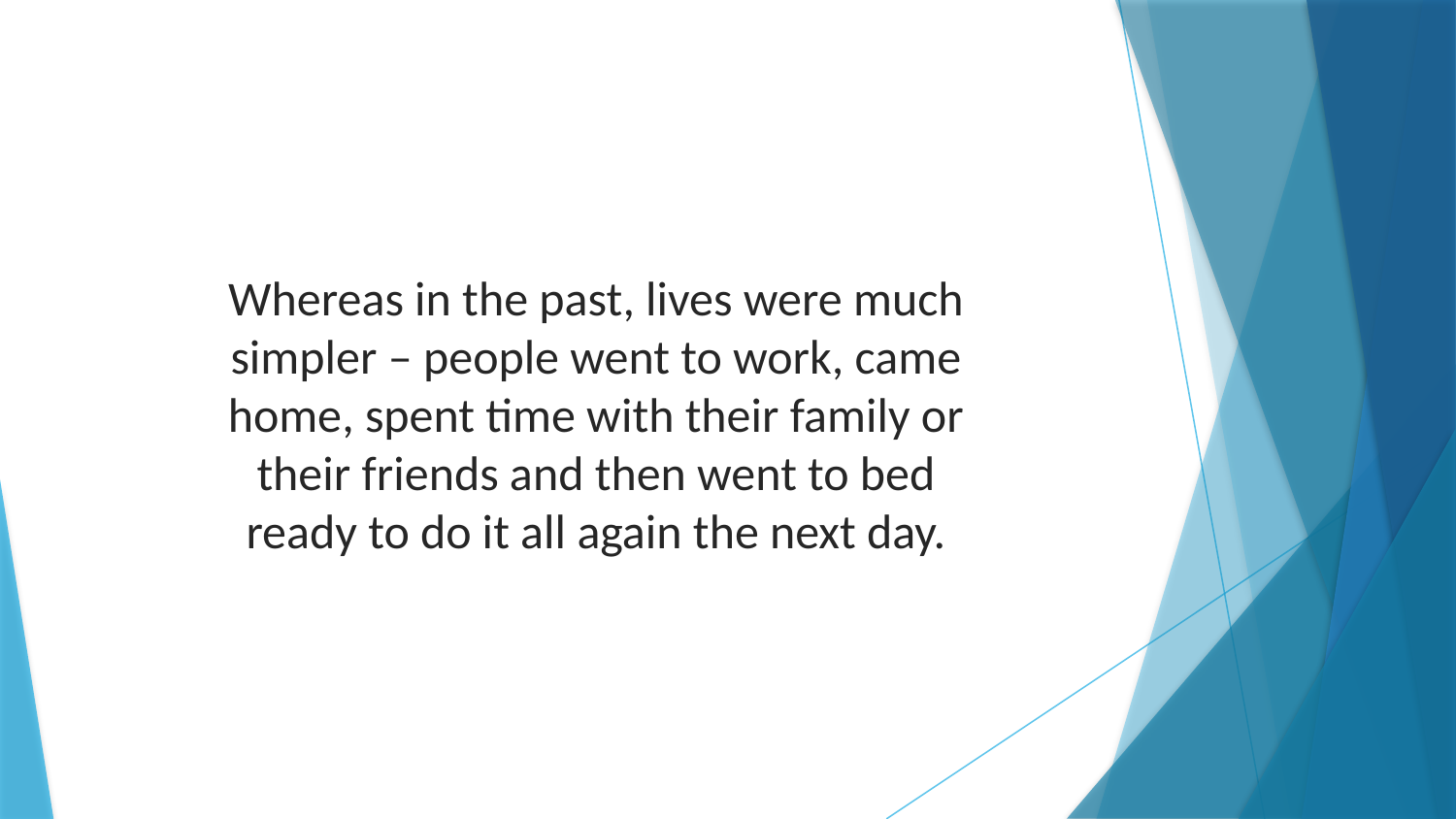

Whereas in the past, lives were much simpler – people went to work, came home, spent time with their family or their friends and then went to bed ready to do it all again the next day.